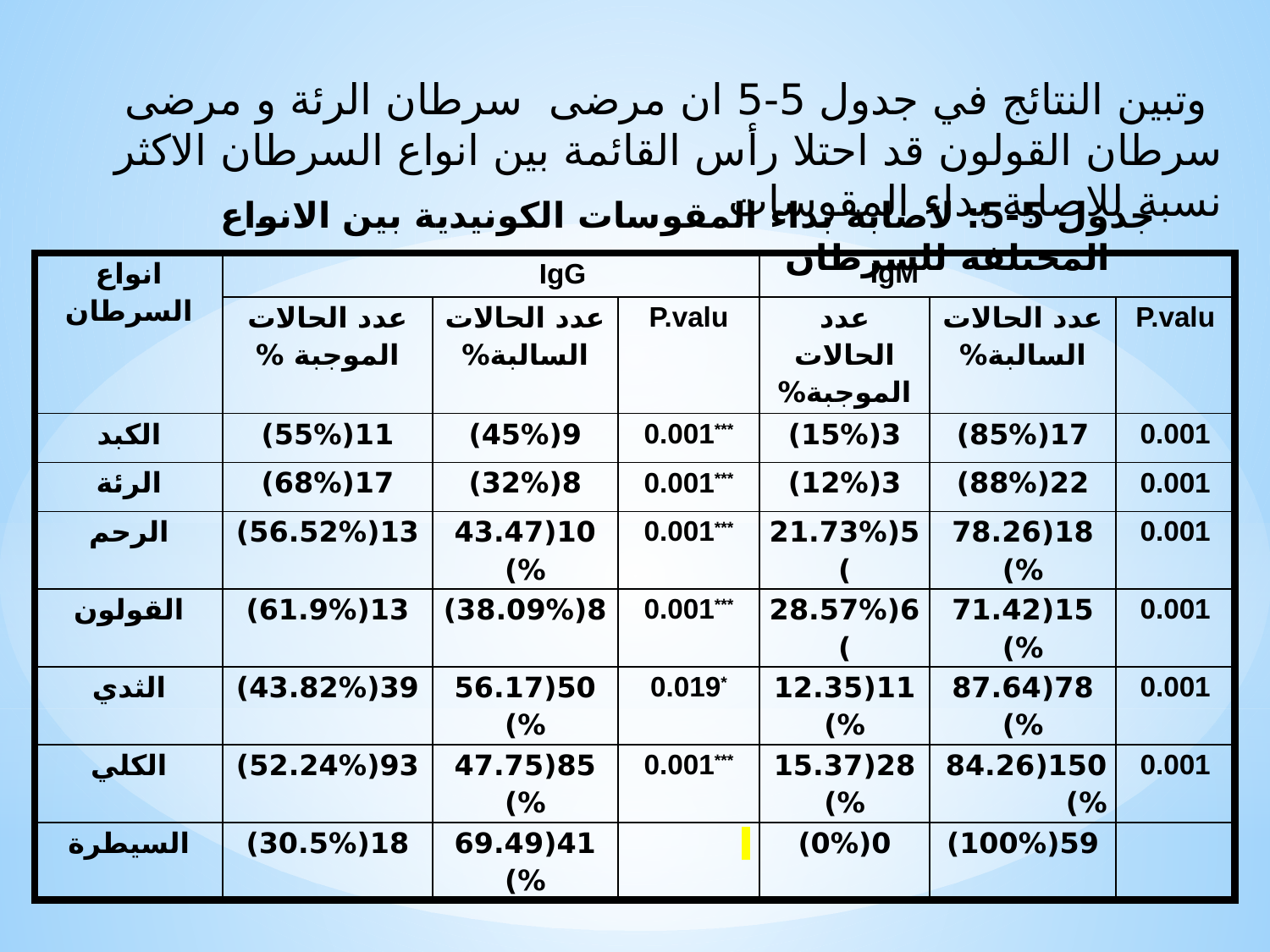

وتبين النتائج في جدول 5-5 ان مرضى  سرطان الرئة و مرضى سرطان القولون قد احتلا رأس القائمة بين انواع السرطان الاكثر نسبة للاصابة بداء المقوسات
جدول 5-5: لاصابة بداء المقوسات الكونيدية بين الانواع المختلفة للسرطان

| انواع السرطان | IgG |  |  | IgM |  |  |
| --- | --- | --- | --- | --- | --- | --- |
|  | عدد الحالات الموجبة % | عدد الحالات السالبة% | P.valu | عدد الحالات الموجبة% | عدد الحالات السالبة% | P.valu |
| الكبد | 11(55%) | 9(45%) | 0.001\*\*\* | 3(15%) | 17(85%) | 0.001 |
| الرئة | 17(68%) | 8(32%) | 0.001\*\*\* | 3(12%) | 22(88%) | 0.001 |
| الرحم | 13(56.52%) | 10(43.47%) | 0.001\*\*\* | 5(21.73%) | 18(78.26%) | 0.001 |
| القولون | 13(61.9%) | 8(38.09%) | 0.001\*\*\* | 6(28.57%) | 15(71.42%) | 0.001 |
| الثدي | 39(43.82%) | 50(56.17%) | 0.019\* | 11(12.35%) | 78(87.64%) | 0.001 |
| الكلي | 93(52.24%) | 85(47.75%) | 0.001\*\*\* | 28(15.37%) | 150(84.26%) | 0.001 |
| السيطرة | 18(30.5%) | 41(69.49%) |  | 0(0%) | 59(100%) |  |